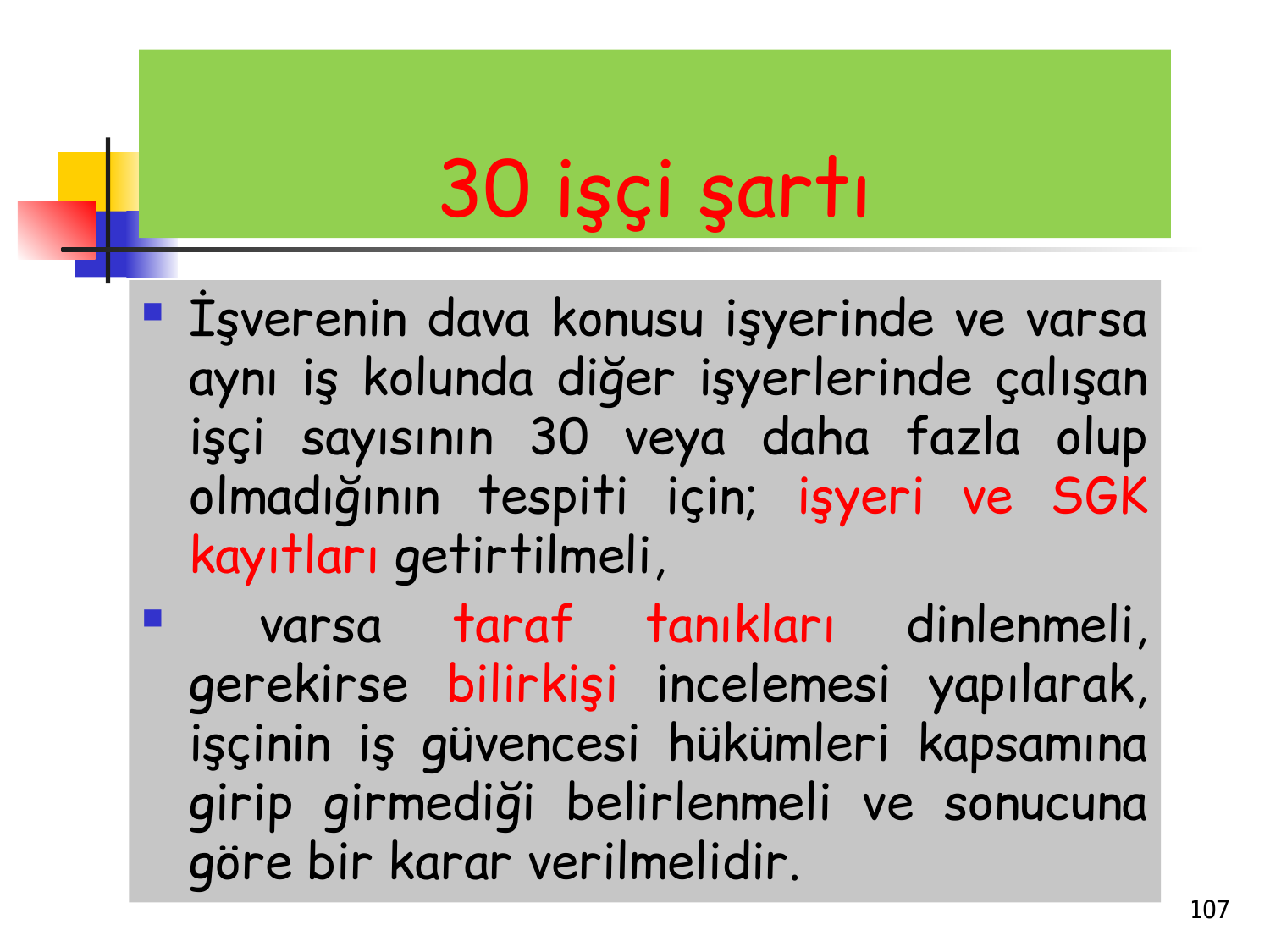

# 30 işçi şartı
İşverenin dava konusu işyerinde ve varsa aynı iş kolunda diğer işyerlerinde çalışan işçi sayısının 30 veya daha fazla olup olmadığının tespiti için; işyeri ve SGK kayıtları getirtilmeli,
 varsa taraf tanıkları dinlenmeli, gerekirse bilirkişi incelemesi yapılarak, işçinin iş güvencesi hükümleri kapsamına girip girmediği belirlenmeli ve sonucuna göre bir karar verilmelidir.
107